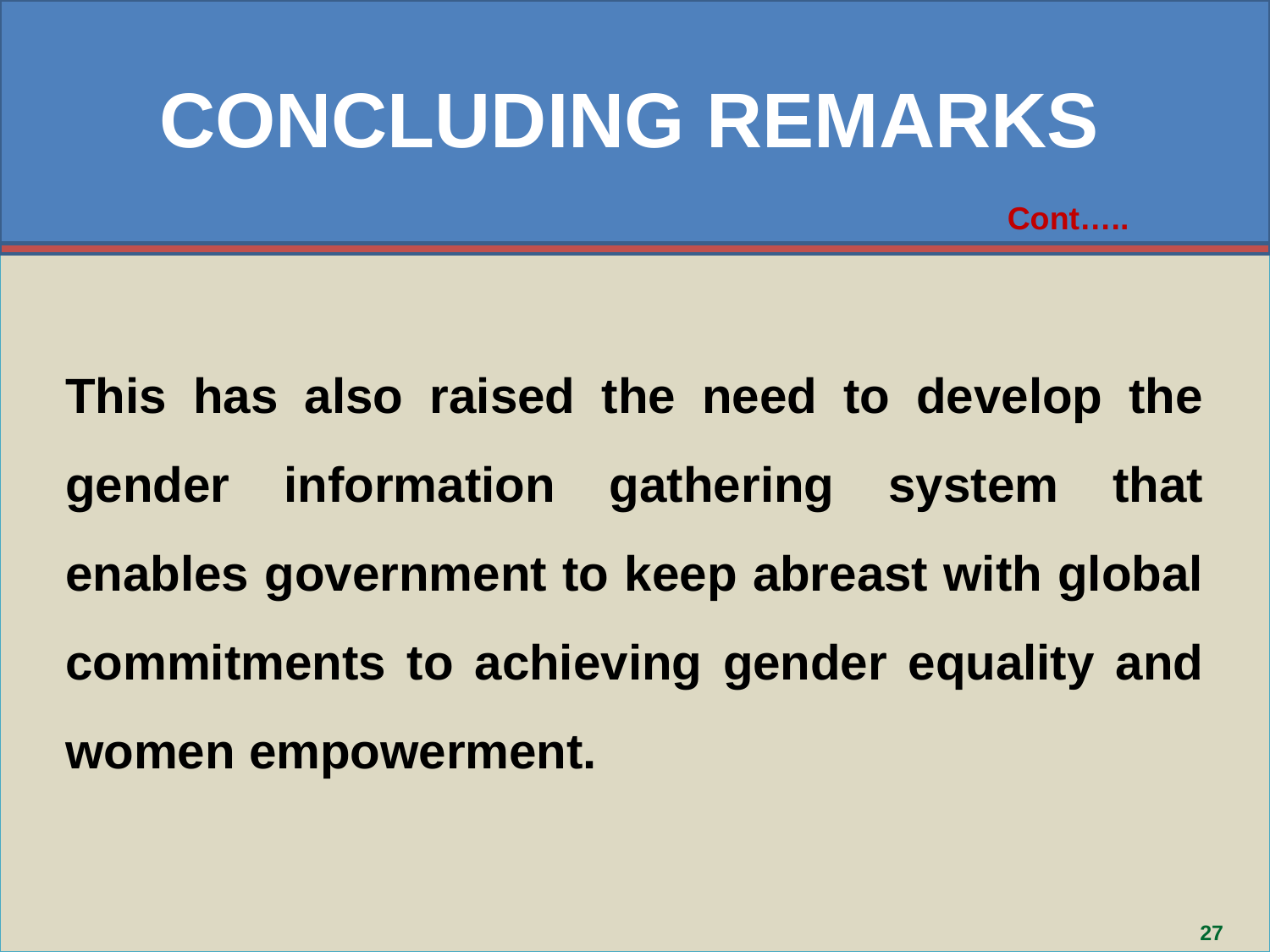

CONCLUDING REMARKS
Cont…..

This has also raised the need to develop the gender information gathering system that enables government to keep abreast with global commitments to achieving gender equality and women empowerment.
27